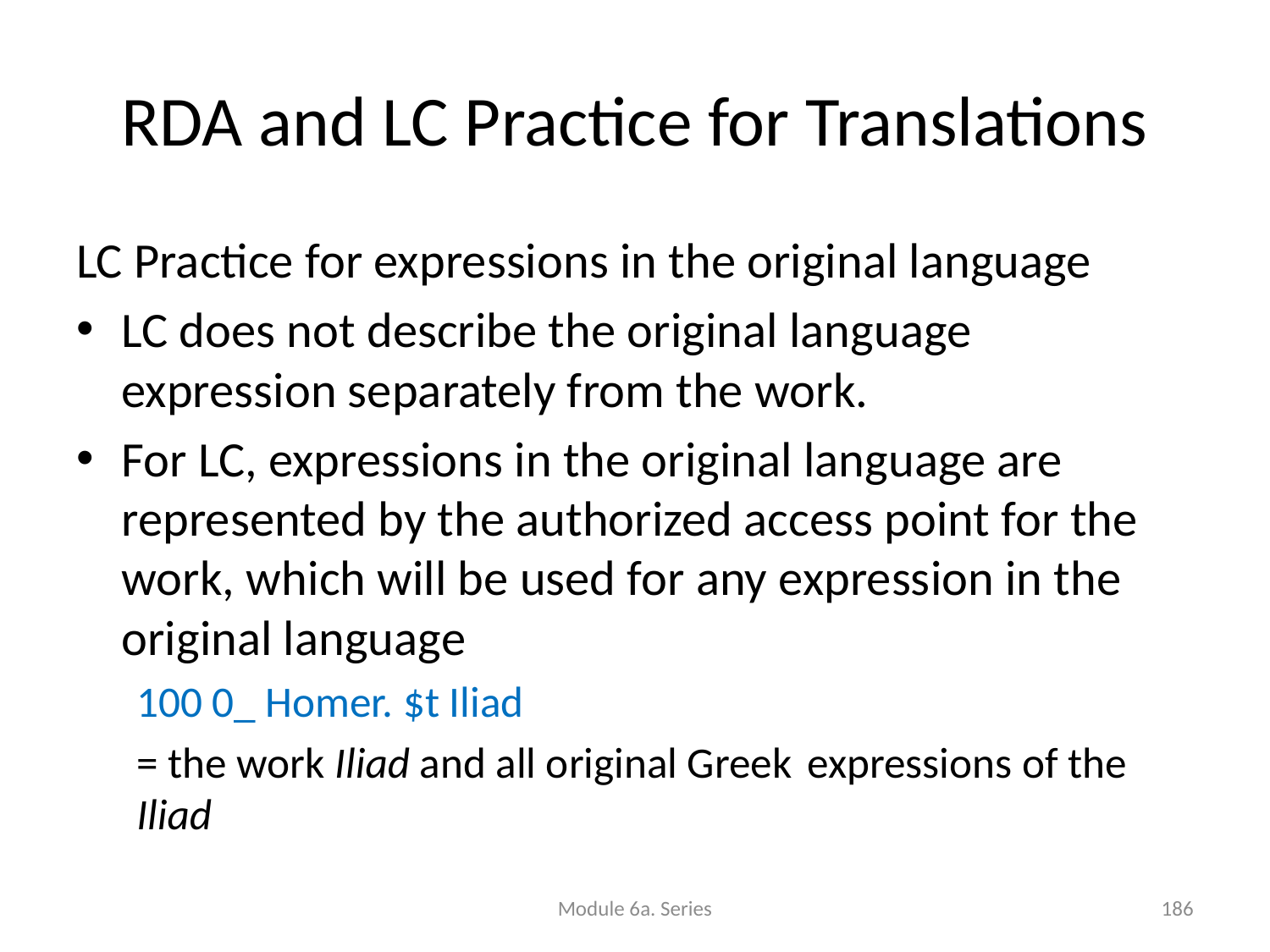

# RDA and LC Practice for Translations
LC Practice for expressions in the original language
LC does not describe the original language expression separately from the work.
For LC, expressions in the original language are represented by the authorized access point for the work, which will be used for any expression in the original language
	100 0_ Homer. $t Iliad
		= the work Iliad and all original Greek 			expressions of the Iliad

Module 6a. Series
186